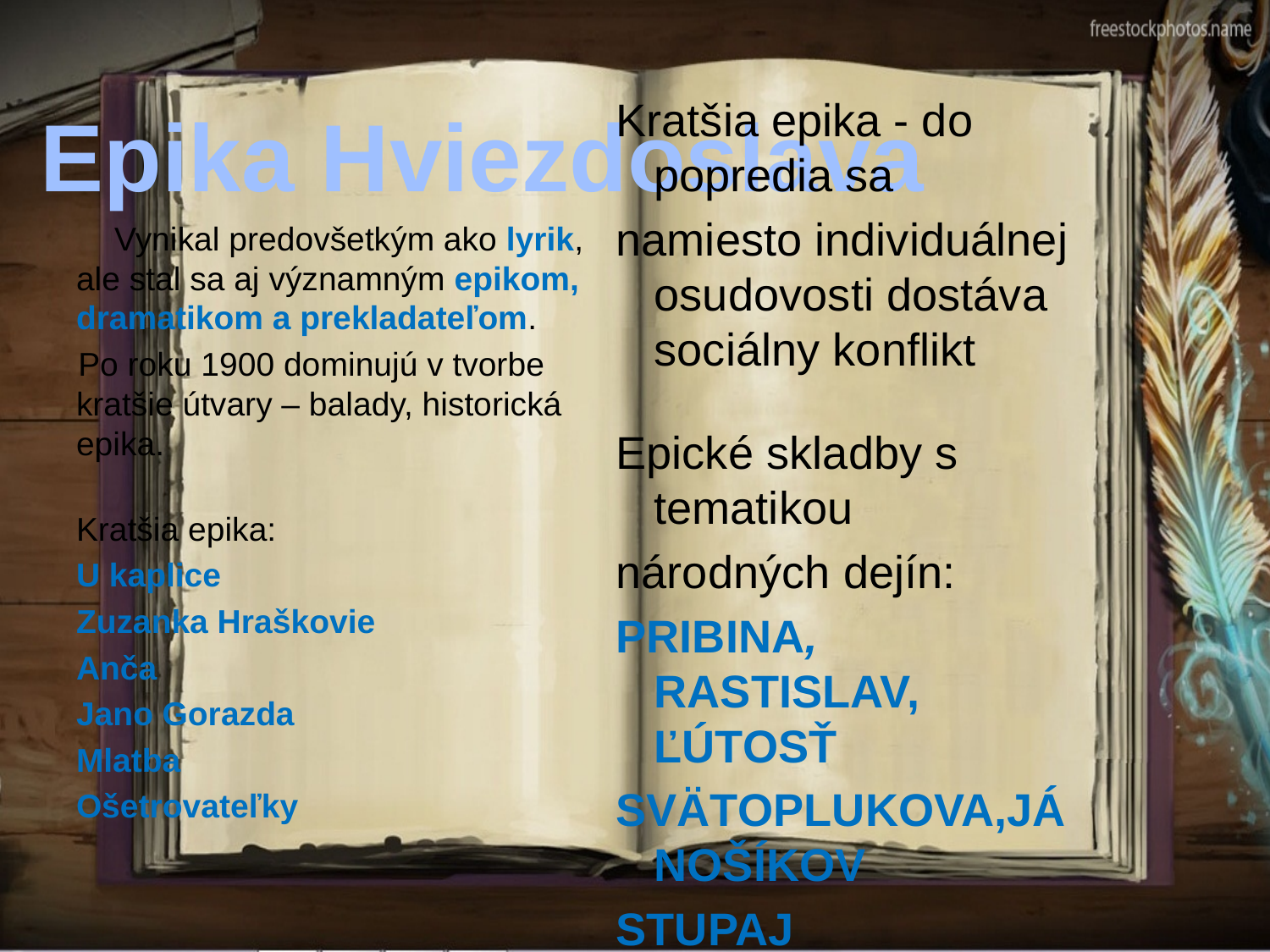

# Epika Hviezdoslava
Kratšia epika - do popredia sa
namiesto individuálnej osudovosti dostáva sociálny konflikt

Epické skladby s tematikou
národných dejín:
PRIBINA, RASTISLAV, ĽÚTOSŤ
SVÄTOPLUKOVA,JÁNOŠÍKOV
STUPAJ

    Vynikal predovšetkým ako lyrik, ale stal sa aj významným epikom, dramatikom a prekladateľom.
Po roku 1900 dominujú v tvorbe
kratšie útvary – balady, historická epika.
Kratšia epika:
U kaplice
Zuzanka Hraškovie
Anča
Jano Gorazda
Mlatba
Ošetrovateľky